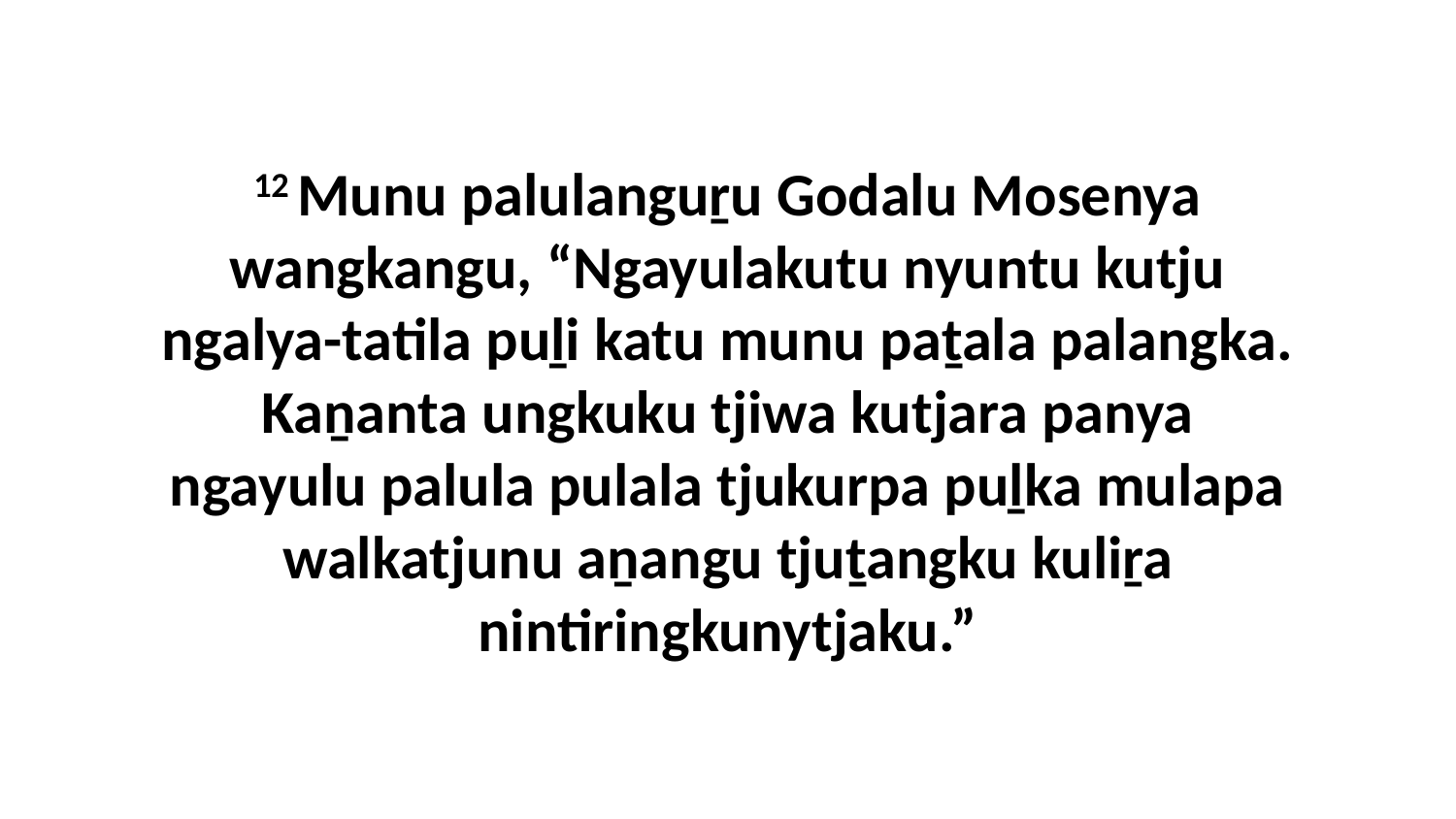

12 Munu palulanguṟu Godalu Mosenya wangkangu, “Ngayulakutu nyuntu kutju ngalya-tatila puḻi katu munu paṯala palangka. Kaṉanta ungkuku tjiwa kutjara panya ngayulu palula pulala tjukurpa puḻka mulapa walkatjunu aṉangu tjuṯangku kuliṟa nintiringkunytjaku.”